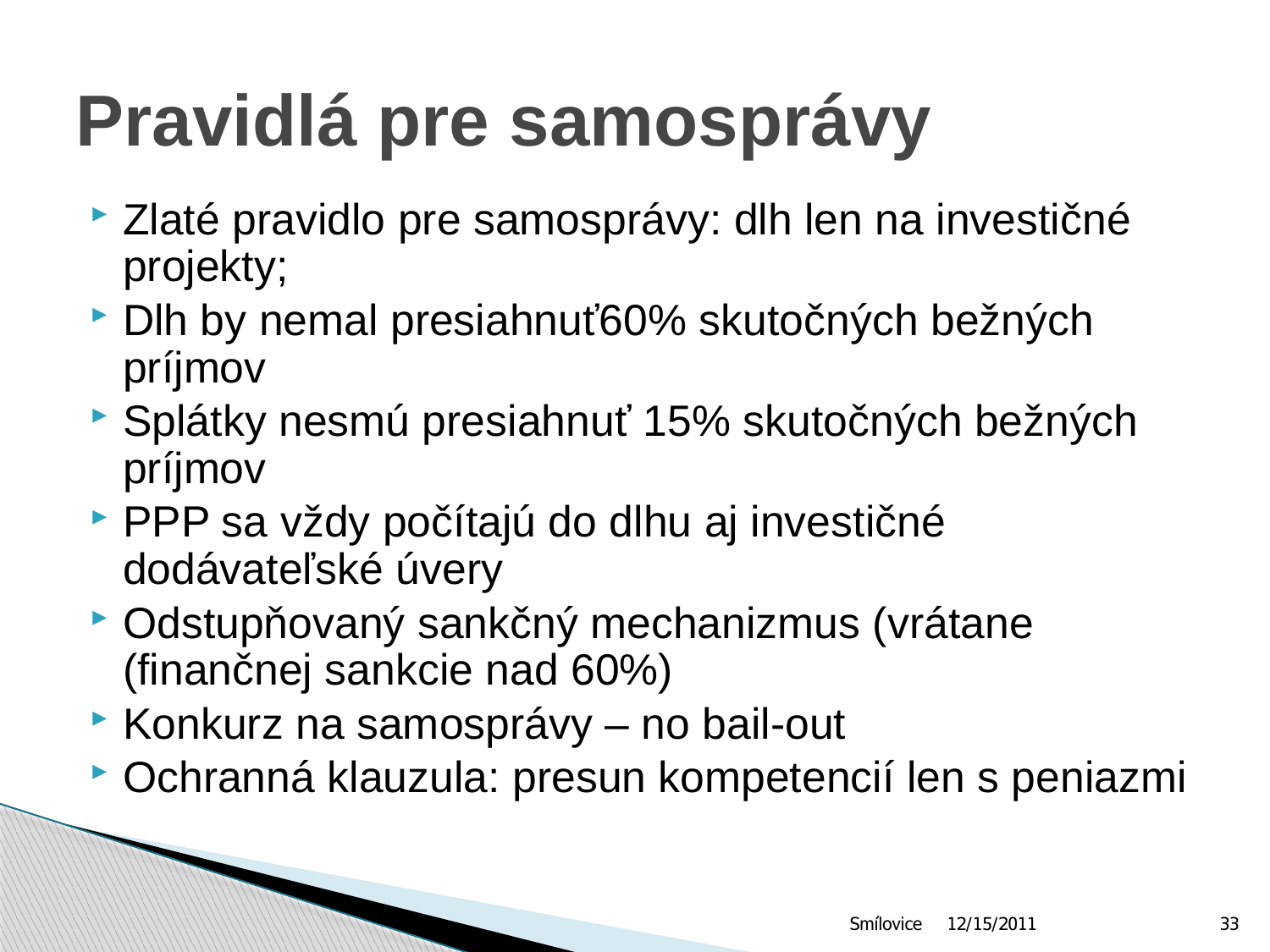

# Pravidlá pre samosprávy
Zlaté pravidlo pre samosprávy: dlh len na investičné projekty;
Dlh by nemal presiahnuť60% skutočných bežných príjmov
Splátky nesmú presiahnuť 15% skutočných bežných príjmov
PPP sa vždy počítajú do dlhu aj investičné dodávateľské úvery
Odstupňovaný sankčný mechanizmus (vrátane (finančnej sankcie nad 60%)
Konkurz na samosprávy – no bail-out
Ochranná klauzula: presun kompetencií len s peniazmi
Smílovice
12/15/2011
33